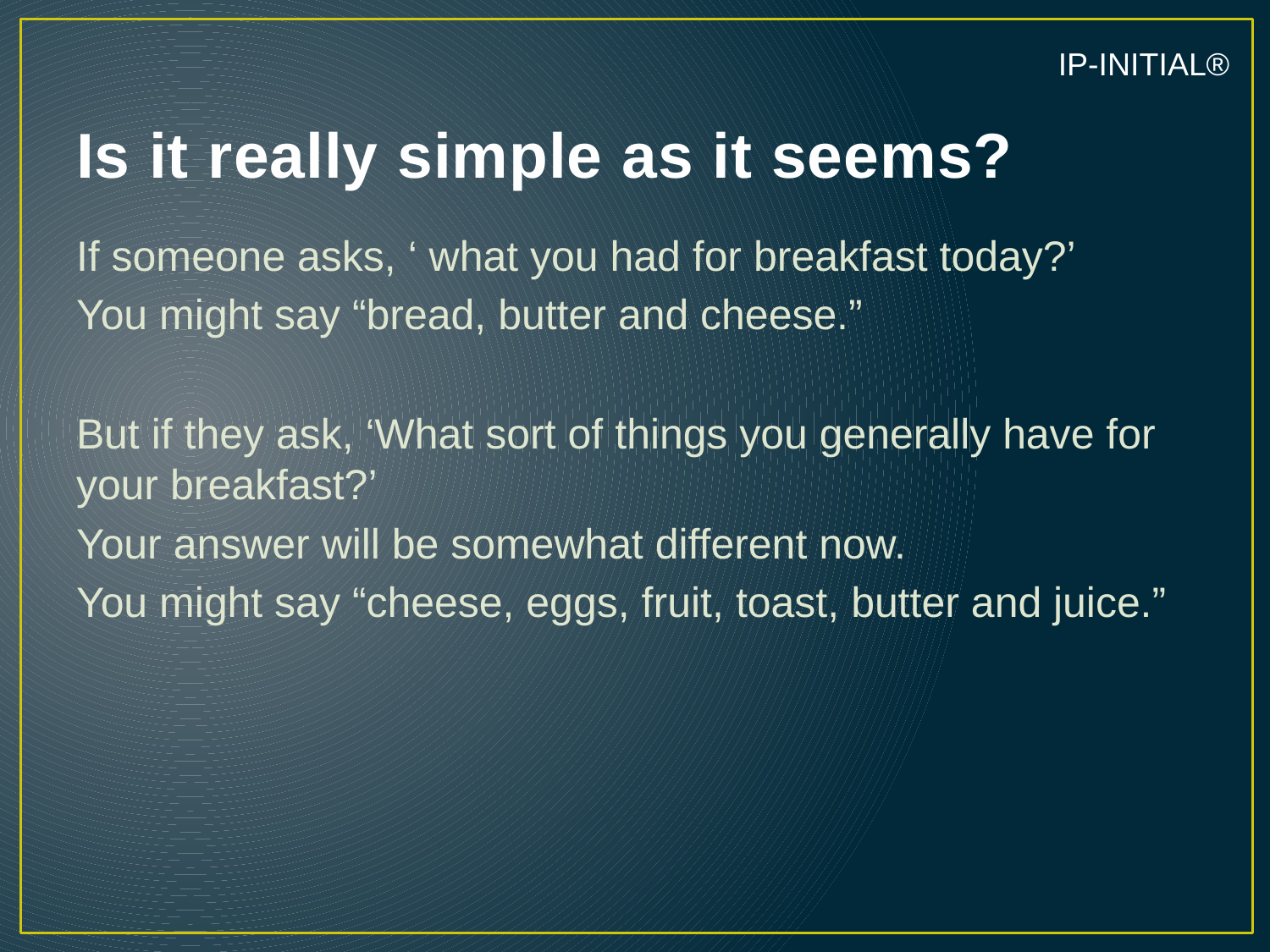

# Is it really simple as it seems?
IP-INITIAL®
If someone asks, ‘ what you had for breakfast today?’
You might say “bread, butter and cheese.”

But if they ask, ‘What sort of things you generally have for your breakfast?’
Your answer will be somewhat different now.
You might say “cheese, eggs, fruit, toast, butter and juice.”